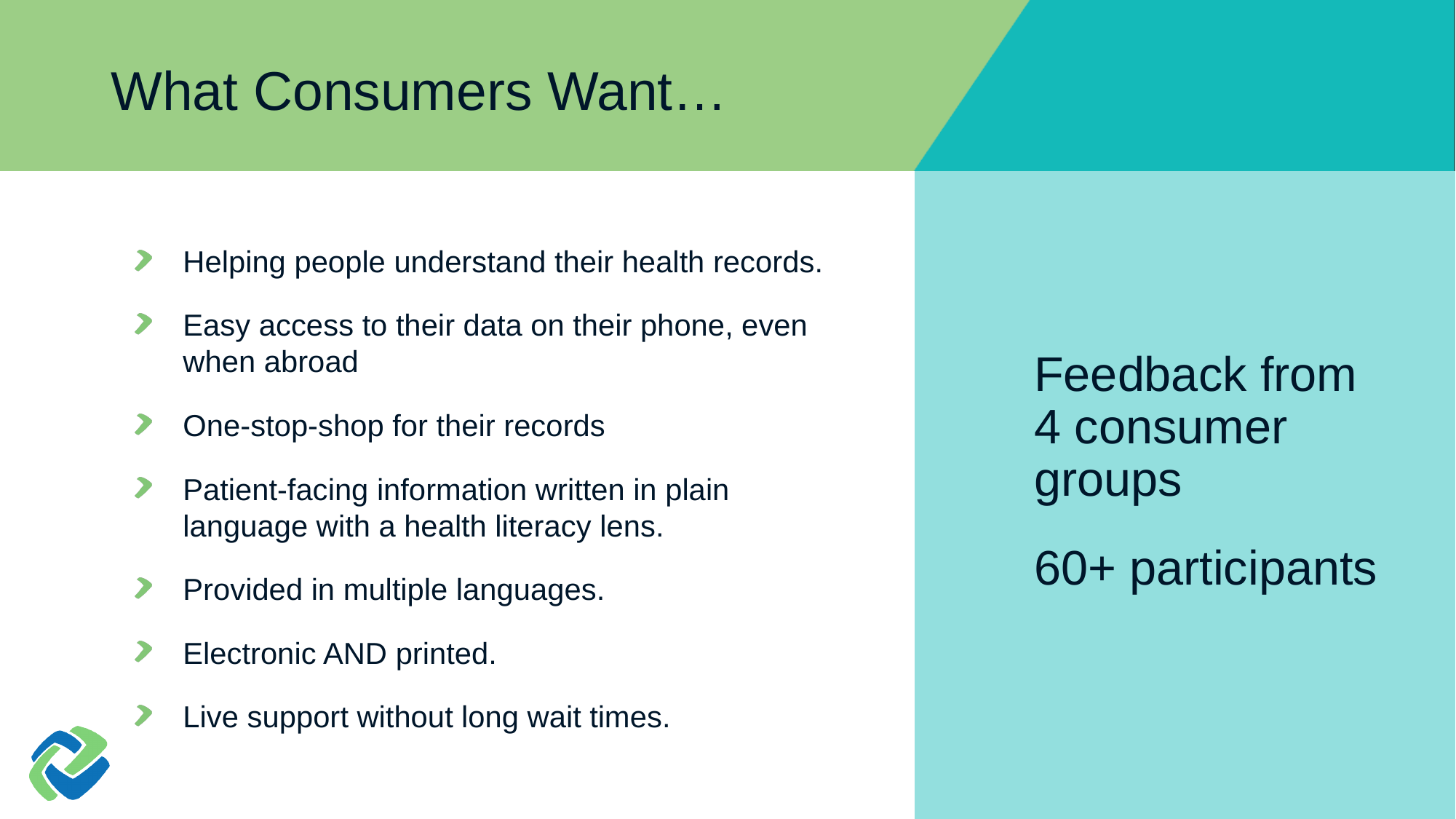

What Consumers Want…

Helping people understand their health records.
Easy access to their data on their phone, even when abroad
One-stop-shop for their records
Patient-facing information written in plain language with a health literacy lens.
Provided in multiple languages.
Electronic AND printed.
Live support without long wait times.
Feedback from 4 consumer groups
60+ participants

50